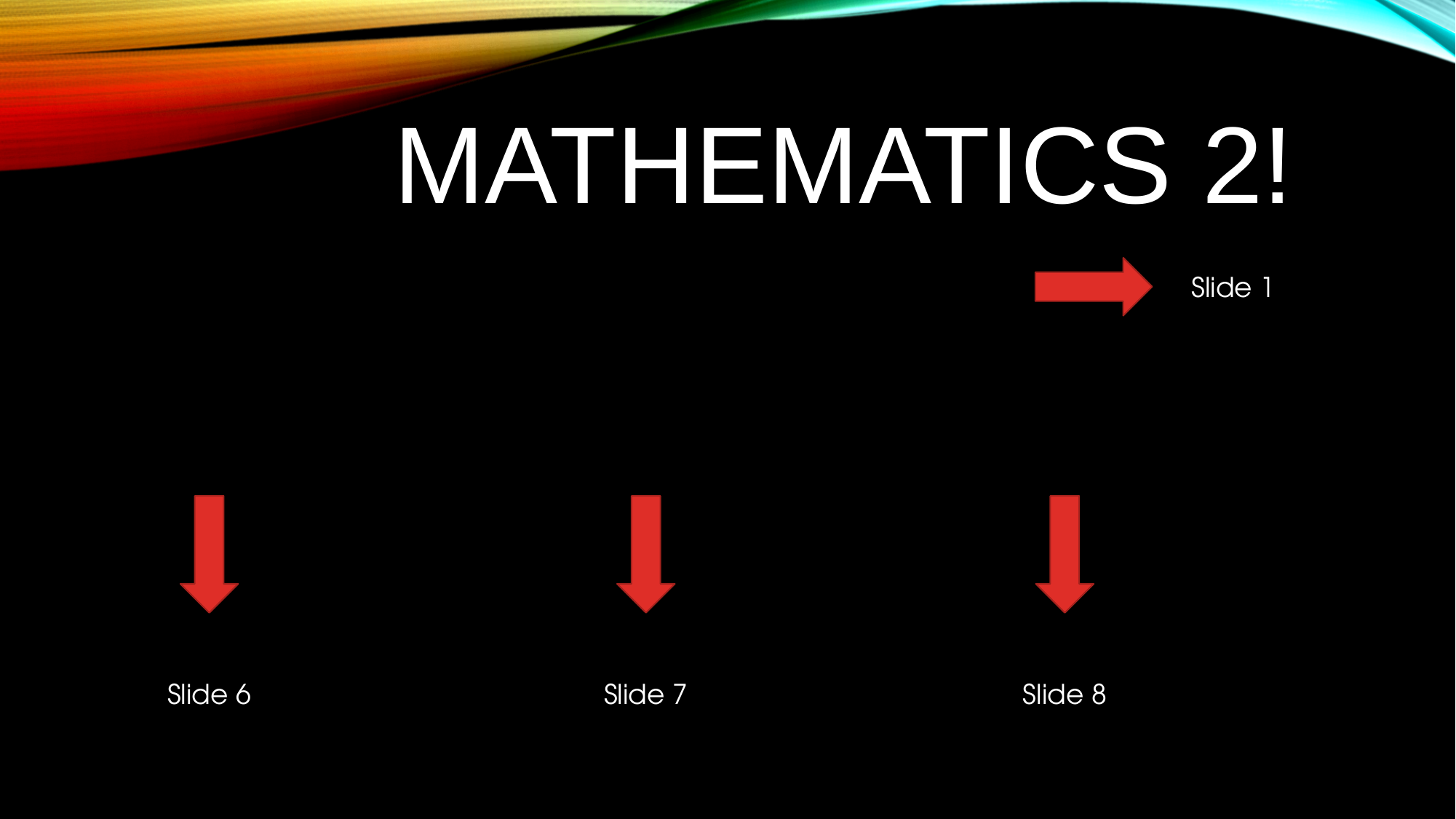

# Mathematics 2!

Slide 1

Slide 6
Slide 7
Slide 8